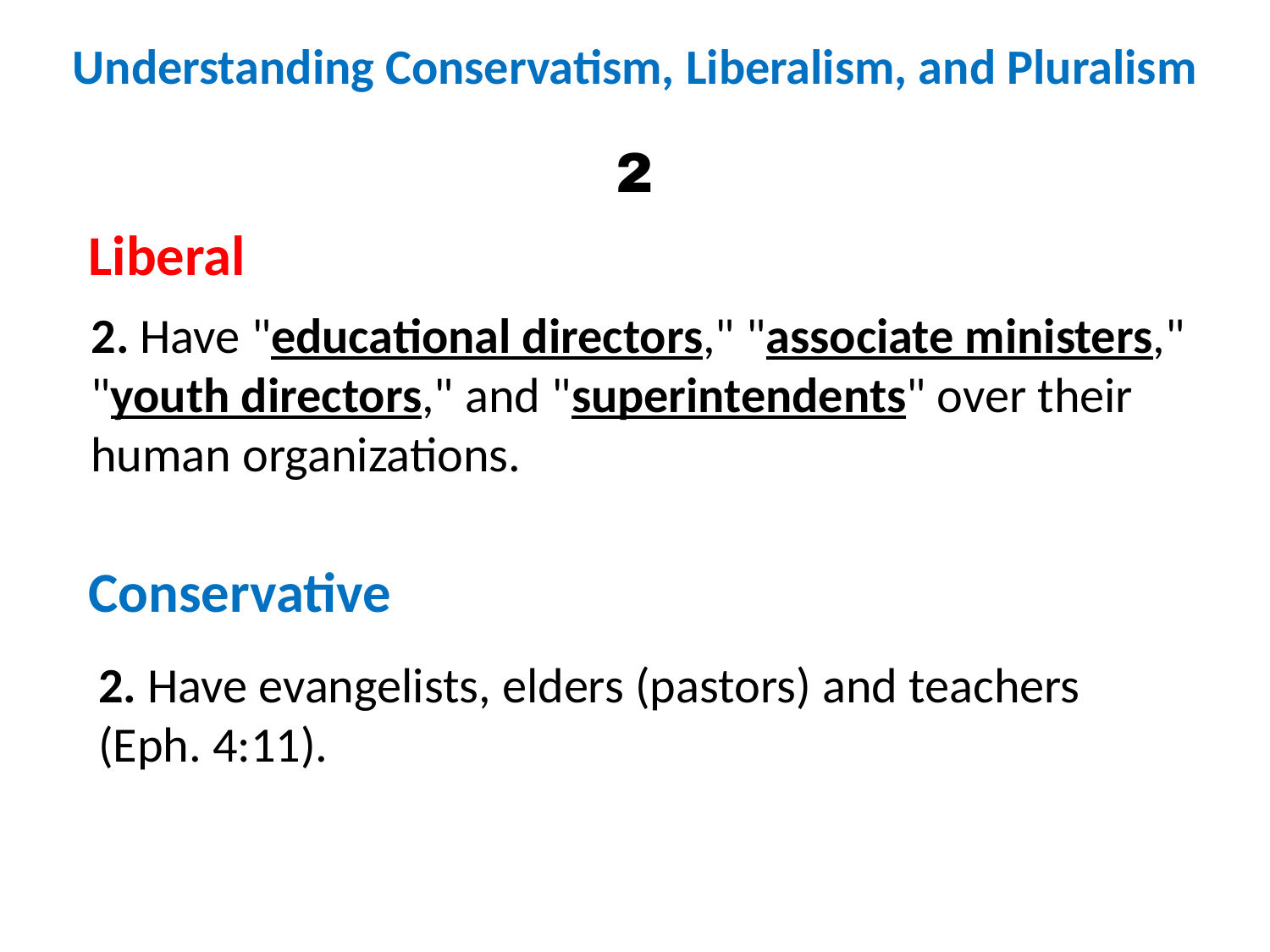

Understanding Conservatism, Liberalism, and Pluralism
2
Liberal
2. Have "educational directors," "associate ministers," "youth directors," and "superintendents" over their human organizations.
Conservative
2. Have evangelists, elders (pastors) and teachers (Eph. 4:11).